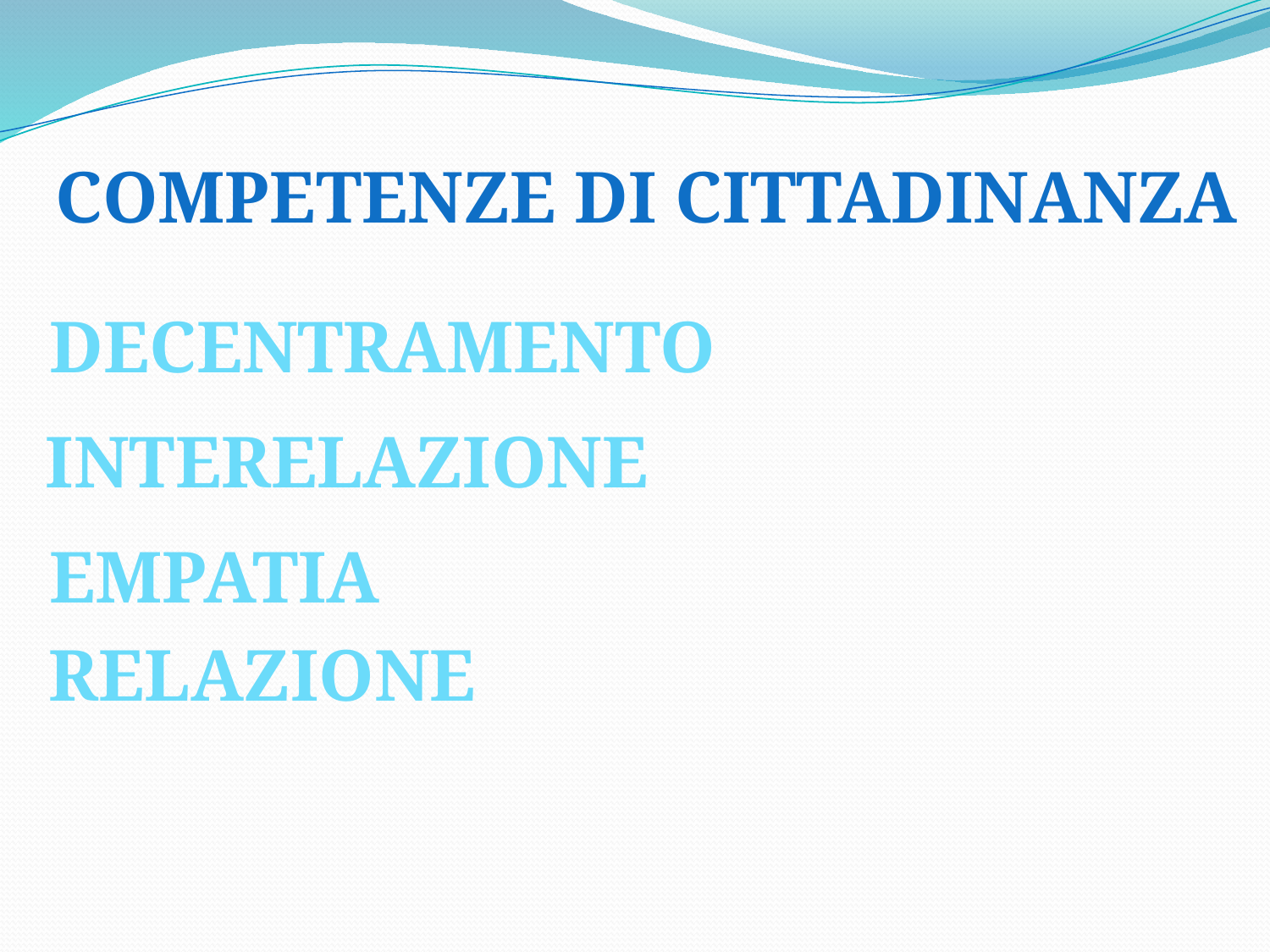

Competenze di cittadinanza
decentramento
interelazione
empatia
relazione